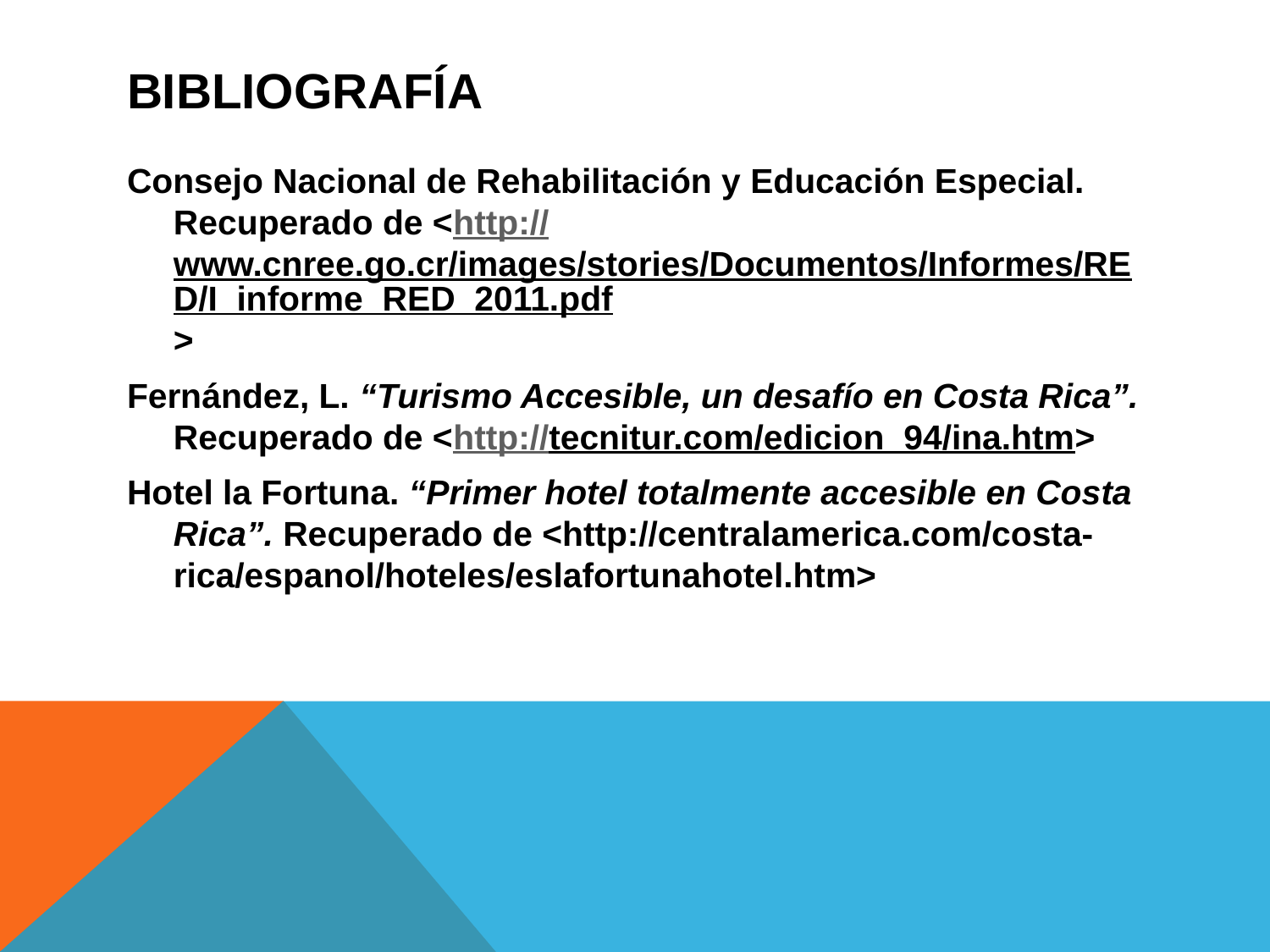

# Bibliografía
Consejo Nacional de Rehabilitación y Educación Especial. Recuperado de <http://www.cnree.go.cr/images/stories/Documentos/Informes/RED/I_informe_RED_2011.pdf>
Fernández, L. “Turismo Accesible, un desafío en Costa Rica”. Recuperado de <http://tecnitur.com/edicion_94/ina.htm>
Hotel la Fortuna. “Primer hotel totalmente accesible en Costa Rica”. Recuperado de <http://centralamerica.com/costa-rica/espanol/hoteles/eslafortunahotel.htm>